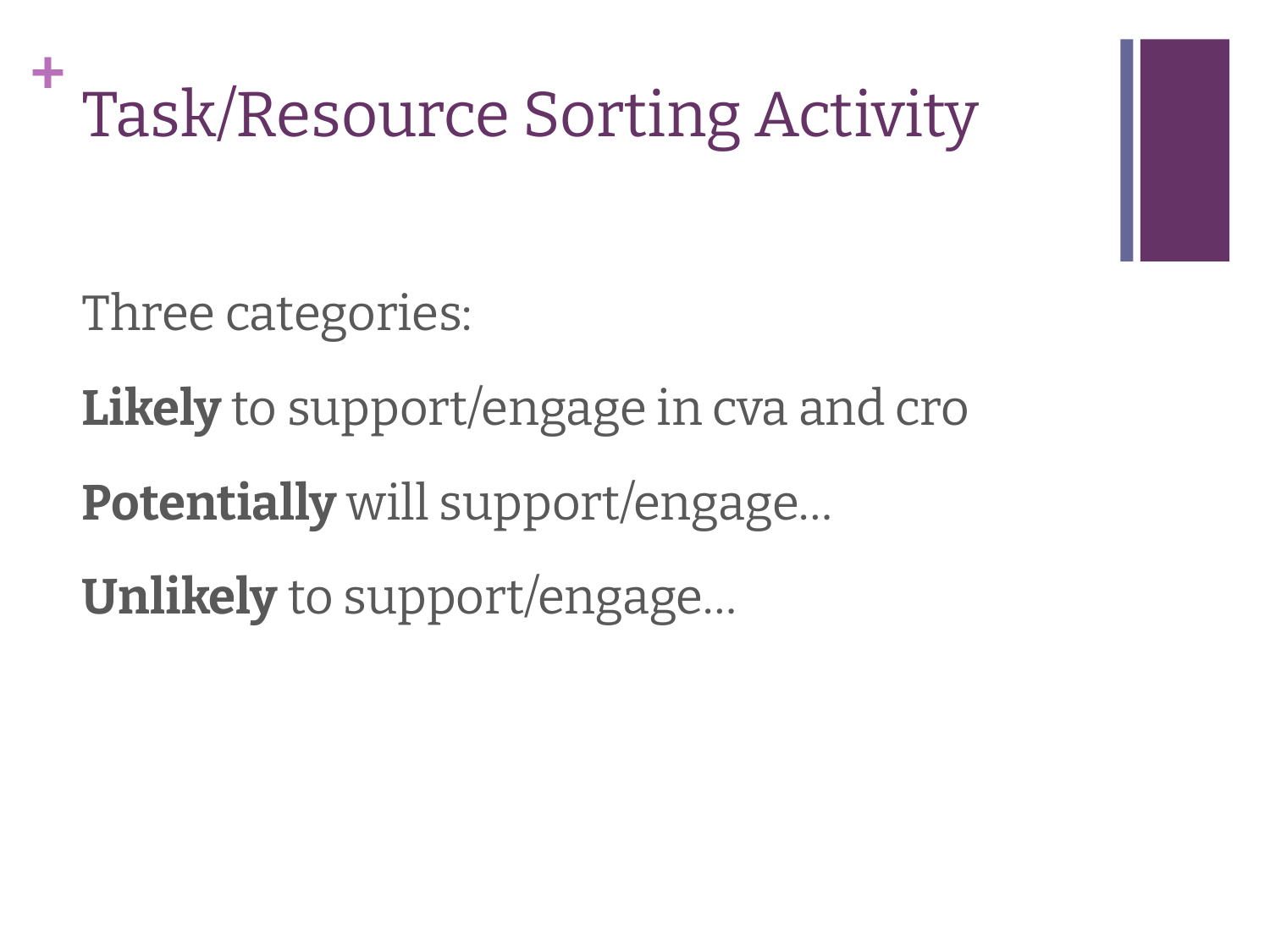

# Task/Resource Sorting Activity
Three categories:
Likely to support/engage in cva and cro
Potentially will support/engage…
Unlikely to support/engage…